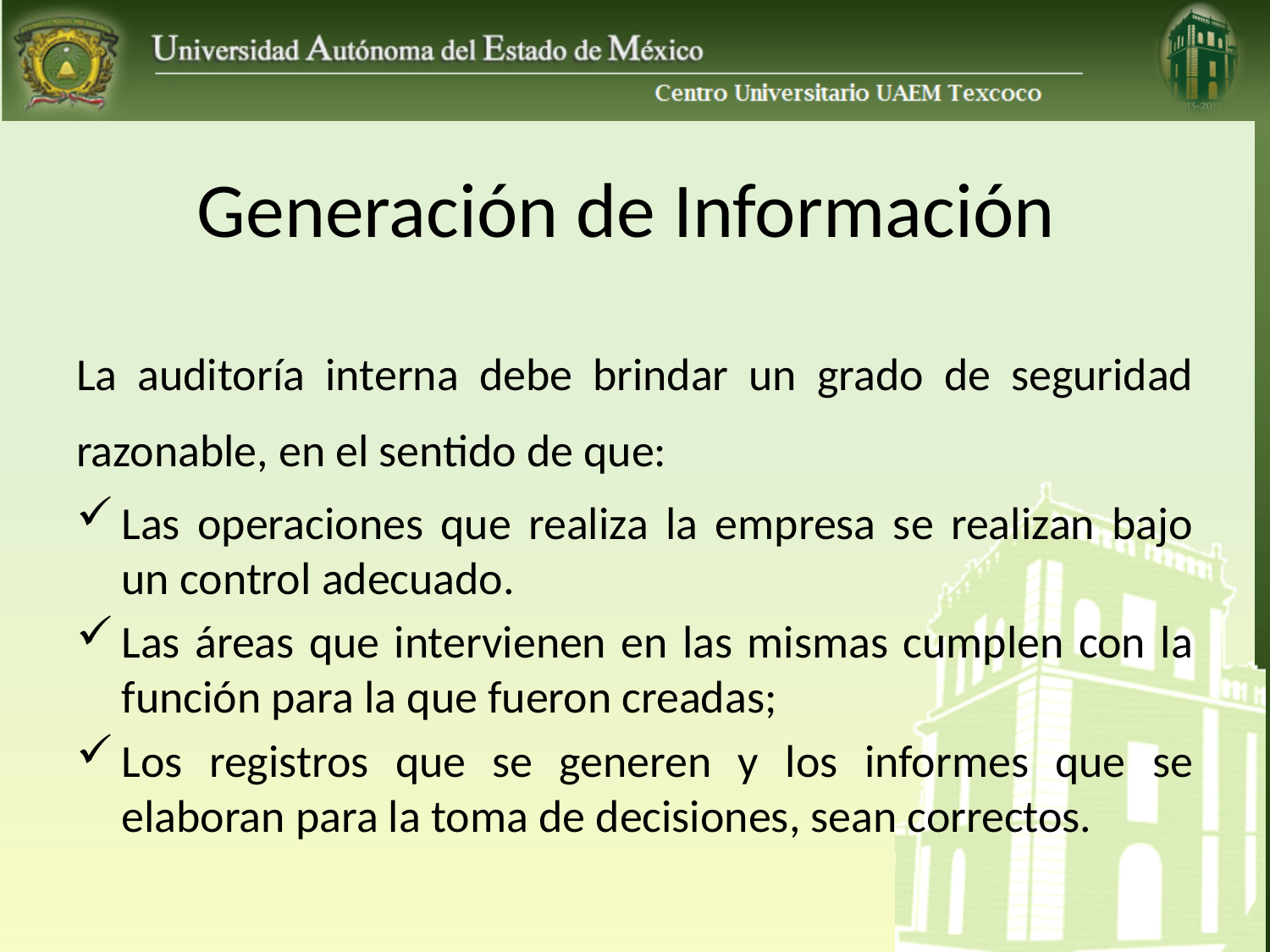

# Generación de Información
La auditoría interna debe brindar un grado de seguridad razonable, en el sentido de que:
Las operaciones que realiza la empresa se realizan bajo un control adecuado.
Las áreas que intervienen en las mismas cumplen con la función para la que fueron creadas;
Los registros que se generen y los informes que se elaboran para la toma de decisiones, sean correctos.